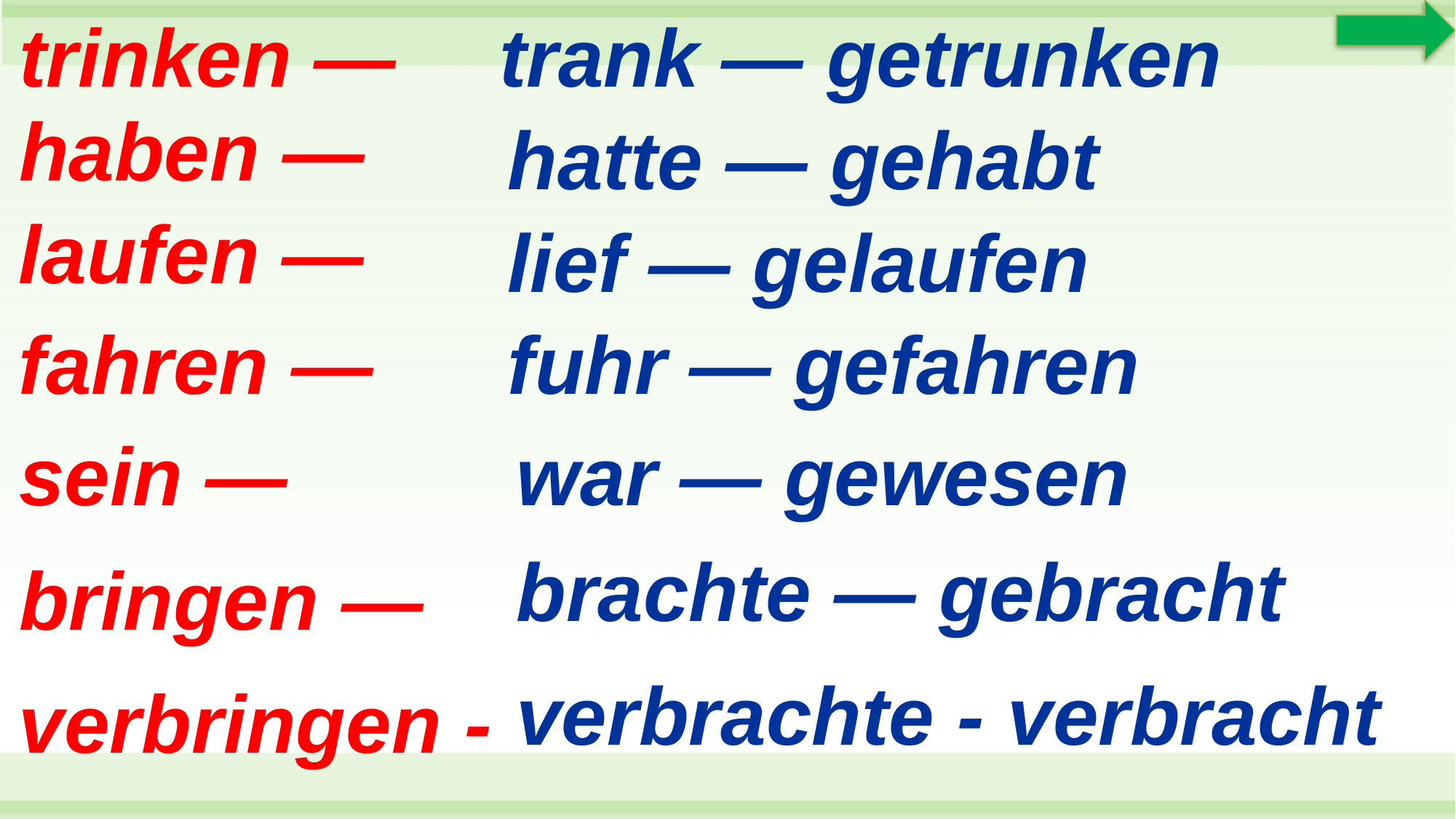

trinken —
trank — getrunken

haben —
hatte — gehabt
laufen —
lief — gelaufen
fahren —
fuhr — gefahren
sein —
war — gewesen
brachte — gebracht
bringen —
verbrachte - verbracht
verbringen -